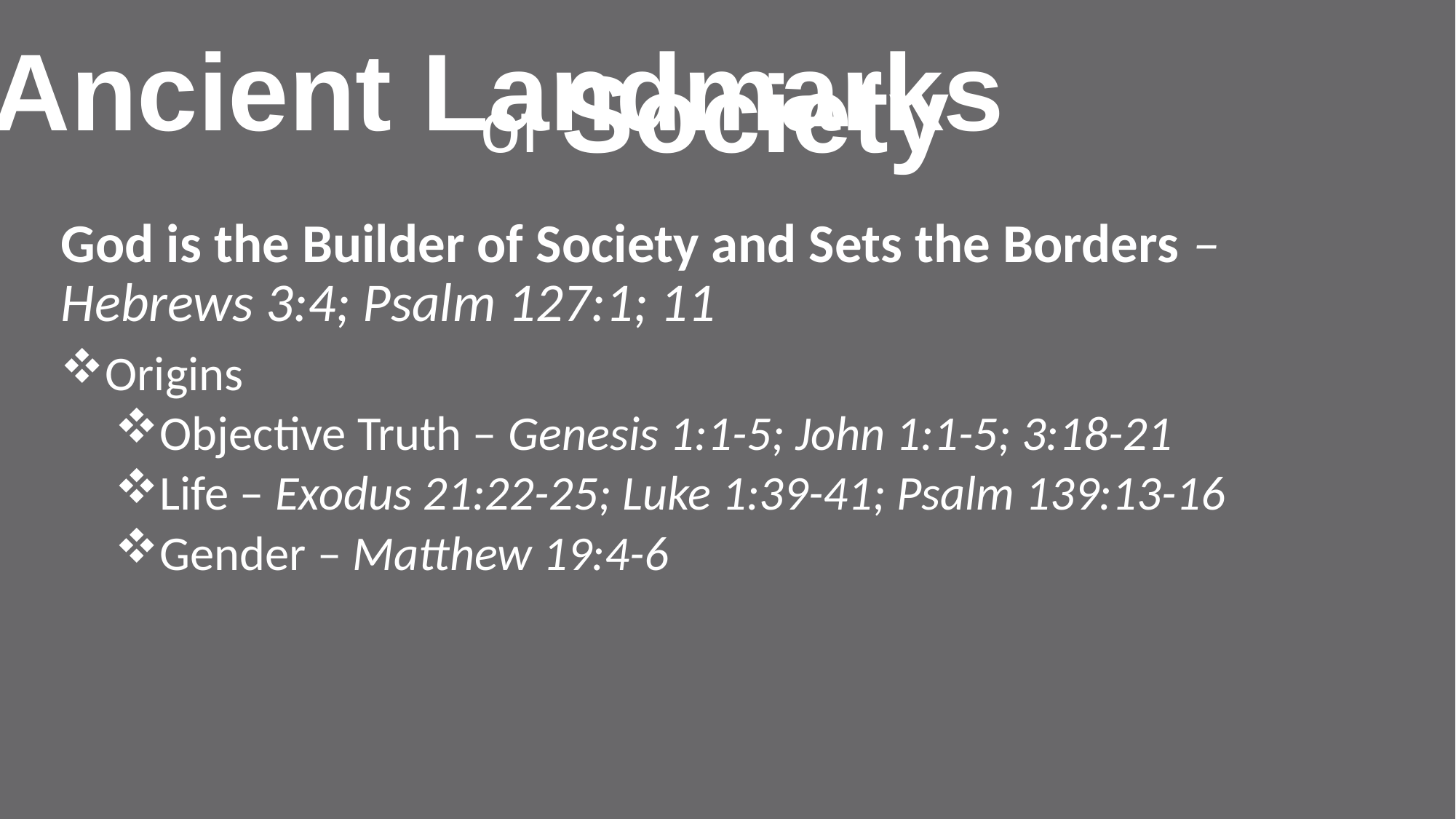

Ancient Landmarks
# of Society
God is the Builder of Society and Sets the Borders – Hebrews 3:4; Psalm 127:1; 11
Origins
Objective Truth – Genesis 1:1-5; John 1:1-5; 3:18-21
Life – Exodus 21:22-25; Luke 1:39-41; Psalm 139:13-16
Gender – Matthew 19:4-6